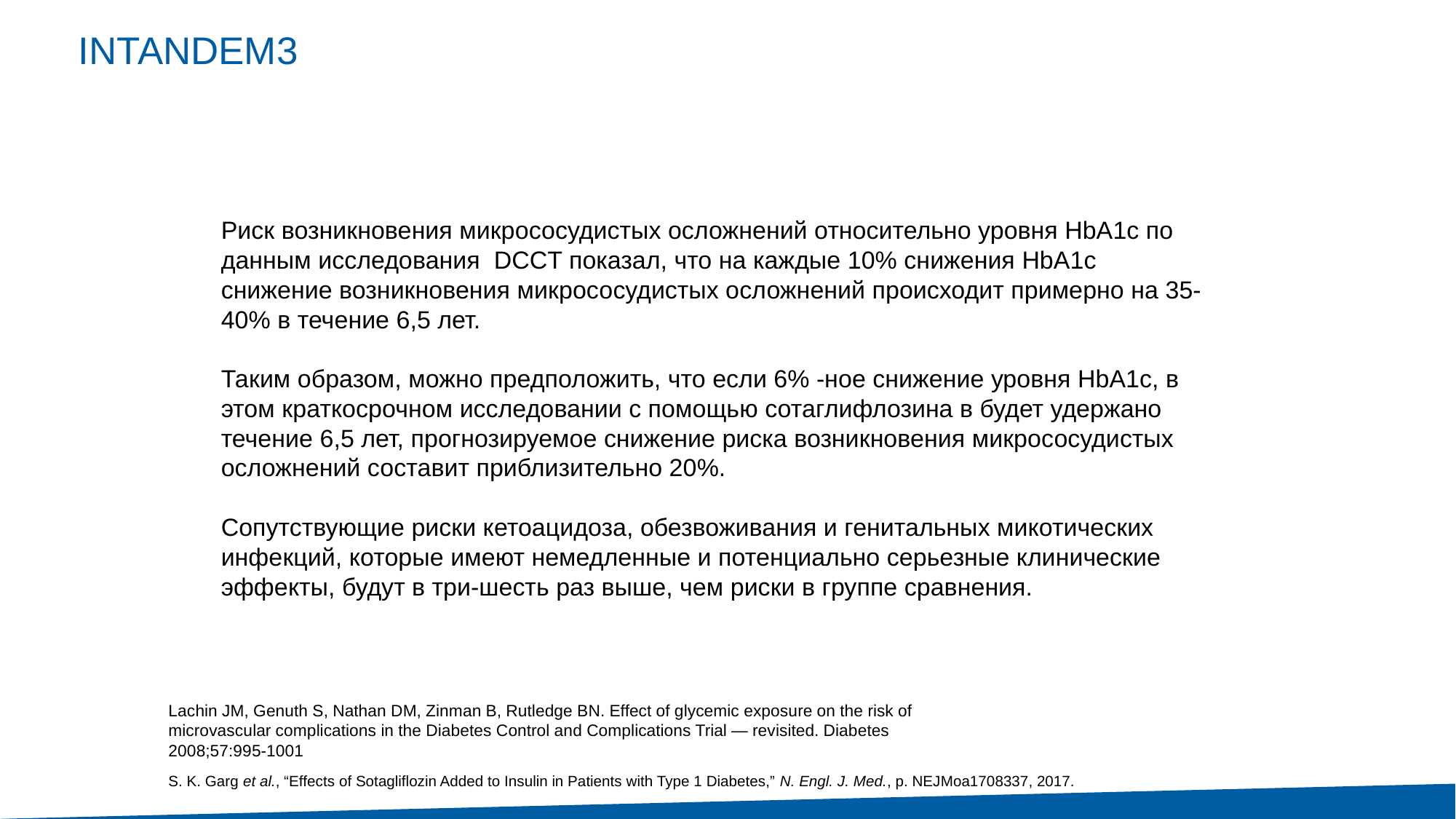

91
# InTandem3
Риск возникновения микрососудистых осложнений относительно уровня HbA1c по данным исследования  DCCT показал, что на каждые 10% снижения HbA1c  снижение возникновения микрососудистых осложнений происходит примерно на 35-40% в течение 6,5 лет.

Таким образом, можно предположить, что если 6% -ное снижение уровня HbA1c, в этом краткосрочном исследовании с помощью сотаглифлозина в будет удержано  течение 6,5 лет, прогнозируемое снижение риска возникновения микрососудистых осложнений составит приблизительно 20%.

Сопутствующие риски кетоацидоза, обезвоживания и генитальных микотических инфекций, которые имеют немедленные и потенциально серьезные клинические эффекты, будут в три-шесть раз выше, чем риски в группе сравнения.
Lachin JM, Genuth S, Nathan DM, Zinman B, Rutledge BN. Effect of glycemic exposure on the risk of microvascular complications in the Diabetes Control and Complications Trial — revisited. Diabetes 2008;57:995-1001
S. K. Garg et al., “Effects of Sotagliflozin Added to Insulin in Patients with Type 1 Diabetes,” N. Engl. J. Med., p. NEJMoa1708337, 2017.